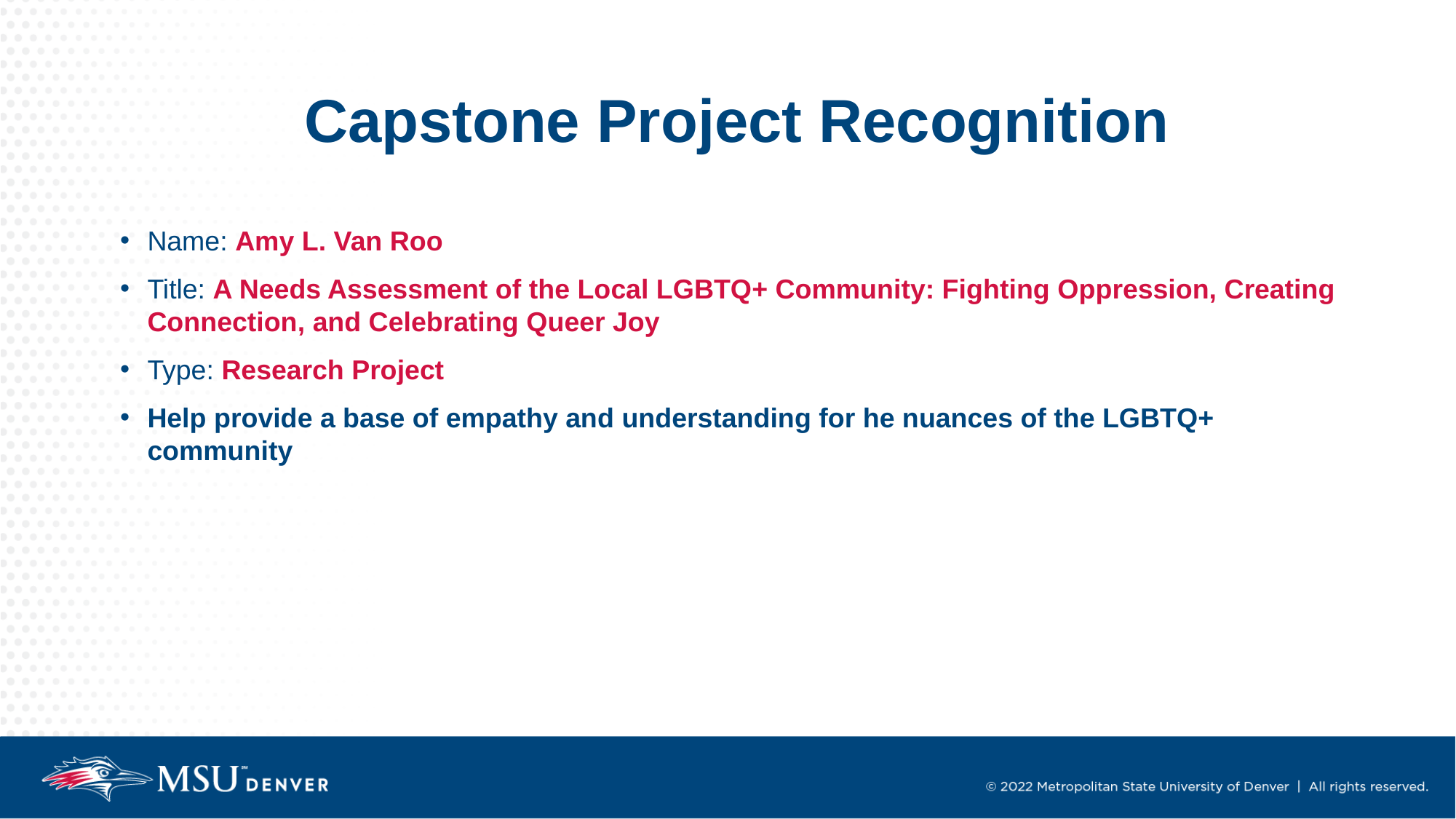

# Capstone Project Recognition
Name: Amy L. Van Roo
Title: A Needs Assessment of the Local LGBTQ+ Community: Fighting Oppression, Creating Connection, and Celebrating Queer Joy
Type: Research Project
Help provide a base of empathy and understanding for he nuances of the LGBTQ+ community